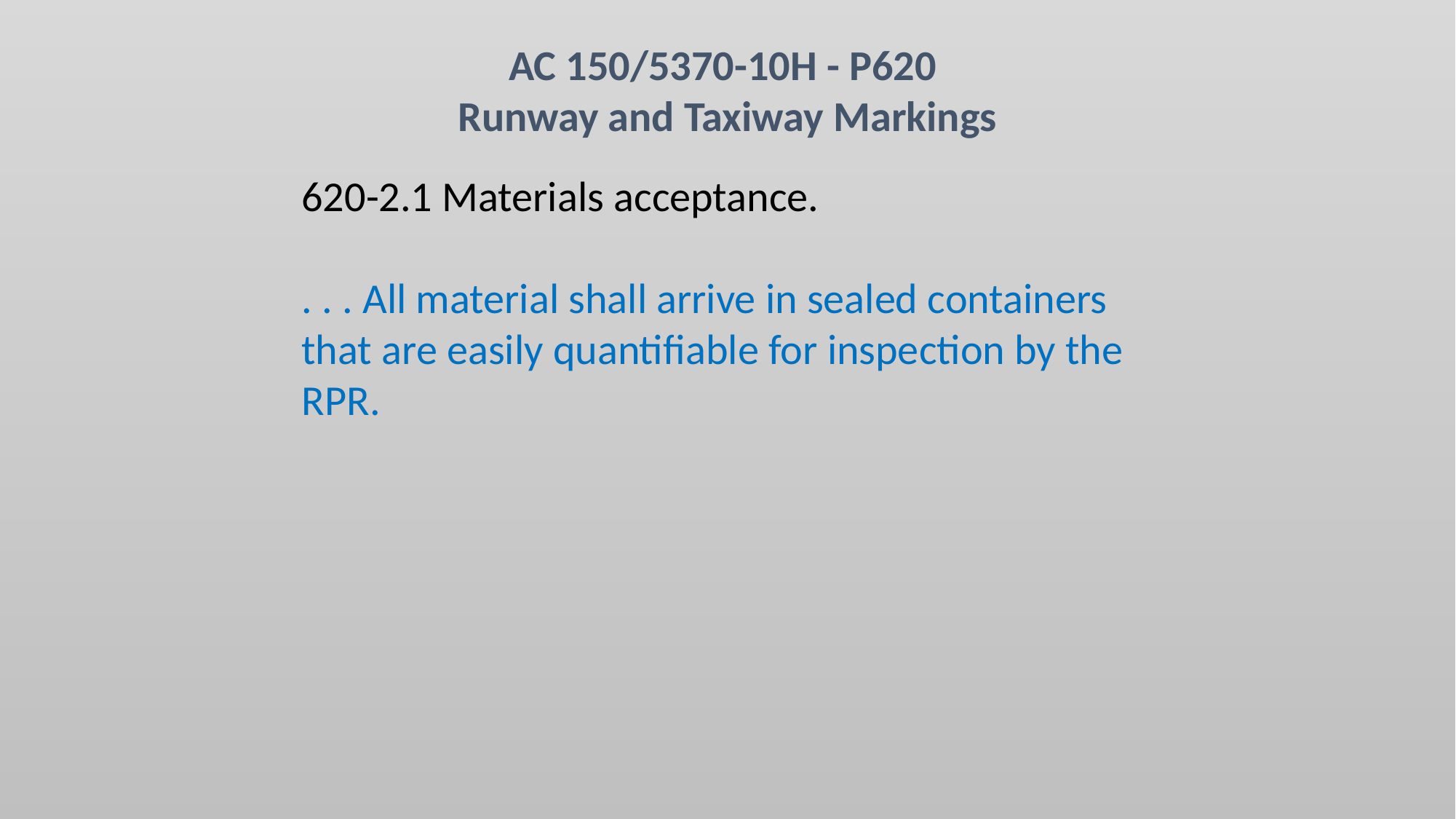

AC 150/5370-10H - P620
Runway and Taxiway Markings
620-2.1 Materials acceptance.

. . . All material shall arrive in sealed containers that are easily quantifiable for inspection by the RPR.